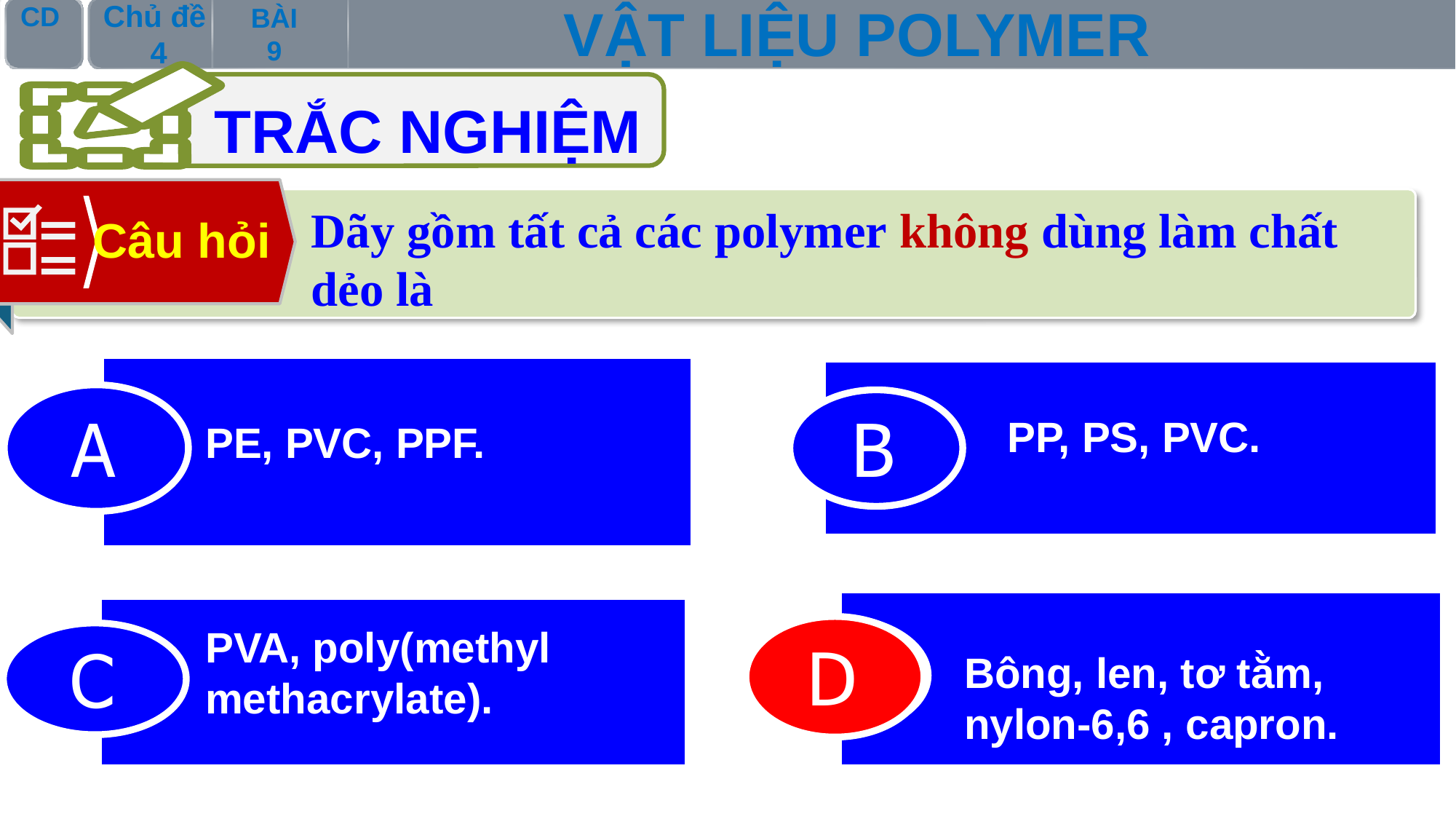

TRẮC NGHIỆM

Câu hỏi

Dãy gồm tất cả các polymer không dùng làm chất dẻo là

A

B
PP, PS, PVC.
PE, PVC, PPF.

D

C
PVA, poly(methyl methacrylate).
D
Bông, len, tơ tằm, nylon-6,6 , capron.